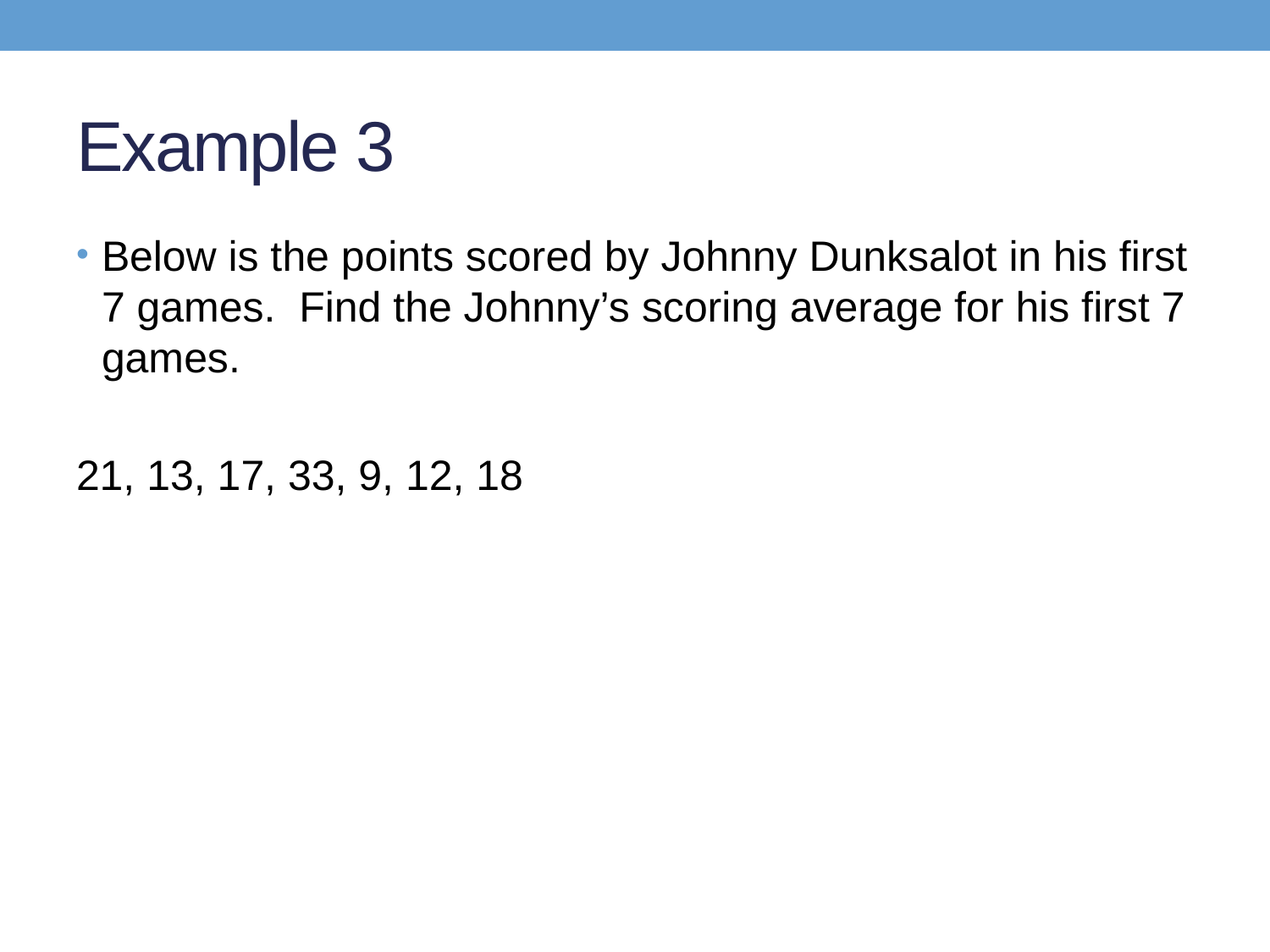

# Example 3
Below is the points scored by Johnny Dunksalot in his first 7 games.  Find the Johnny’s scoring average for his first 7 games.

21, 13, 17, 33, 9, 12, 18